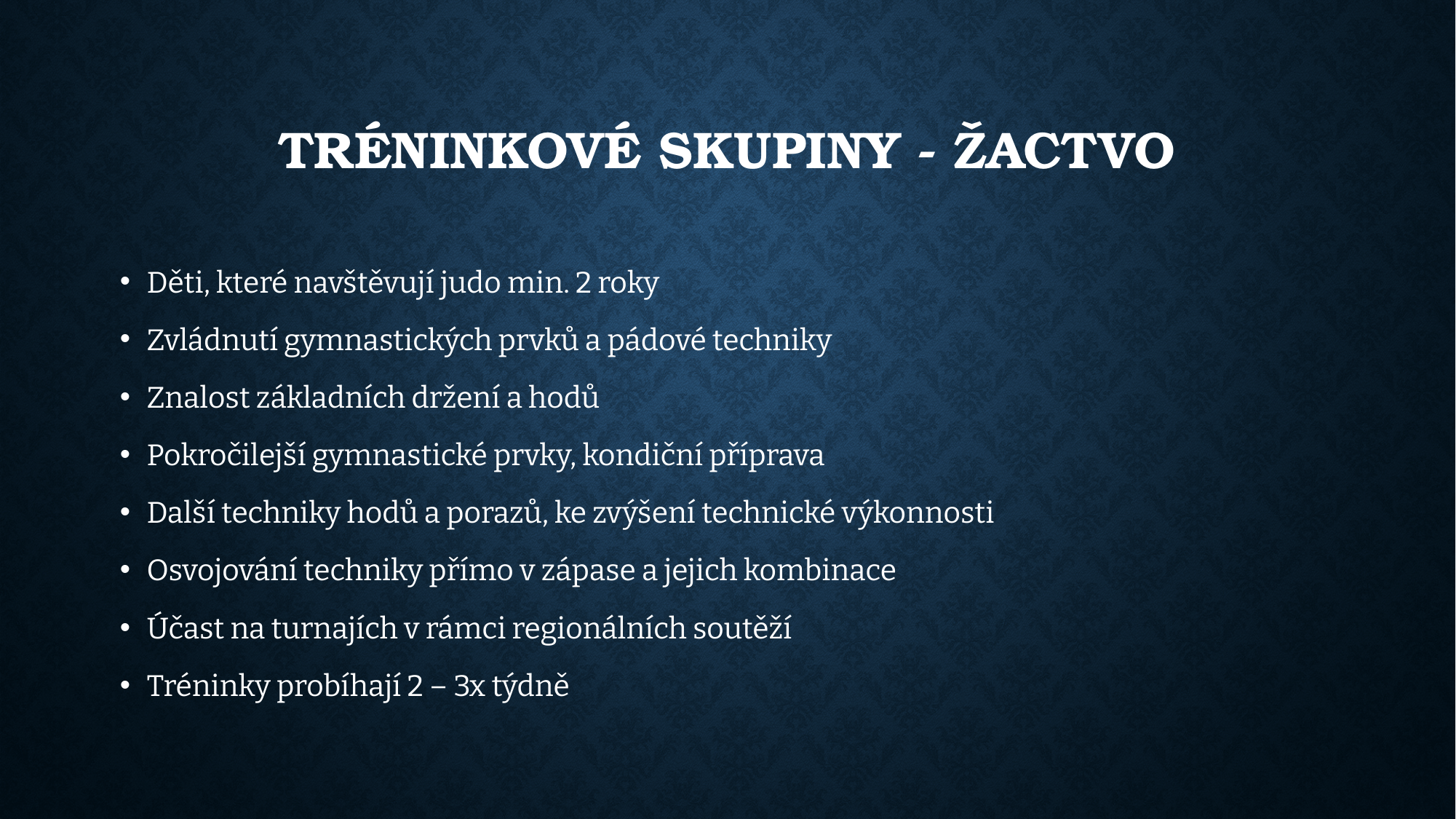

# Tréninkové skupiny - žactvo
Děti, které navštěvují judo min. 2 roky
Zvládnutí gymnastických prvků a pádové techniky
Znalost základních držení a hodů
Pokročilejší gymnastické prvky, kondiční příprava
Další techniky hodů a porazů, ke zvýšení technické výkonnosti
Osvojování techniky přímo v zápase a jejich kombinace
Účast na turnajích v rámci regionálních soutěží
Tréninky probíhají 2 – 3x týdně